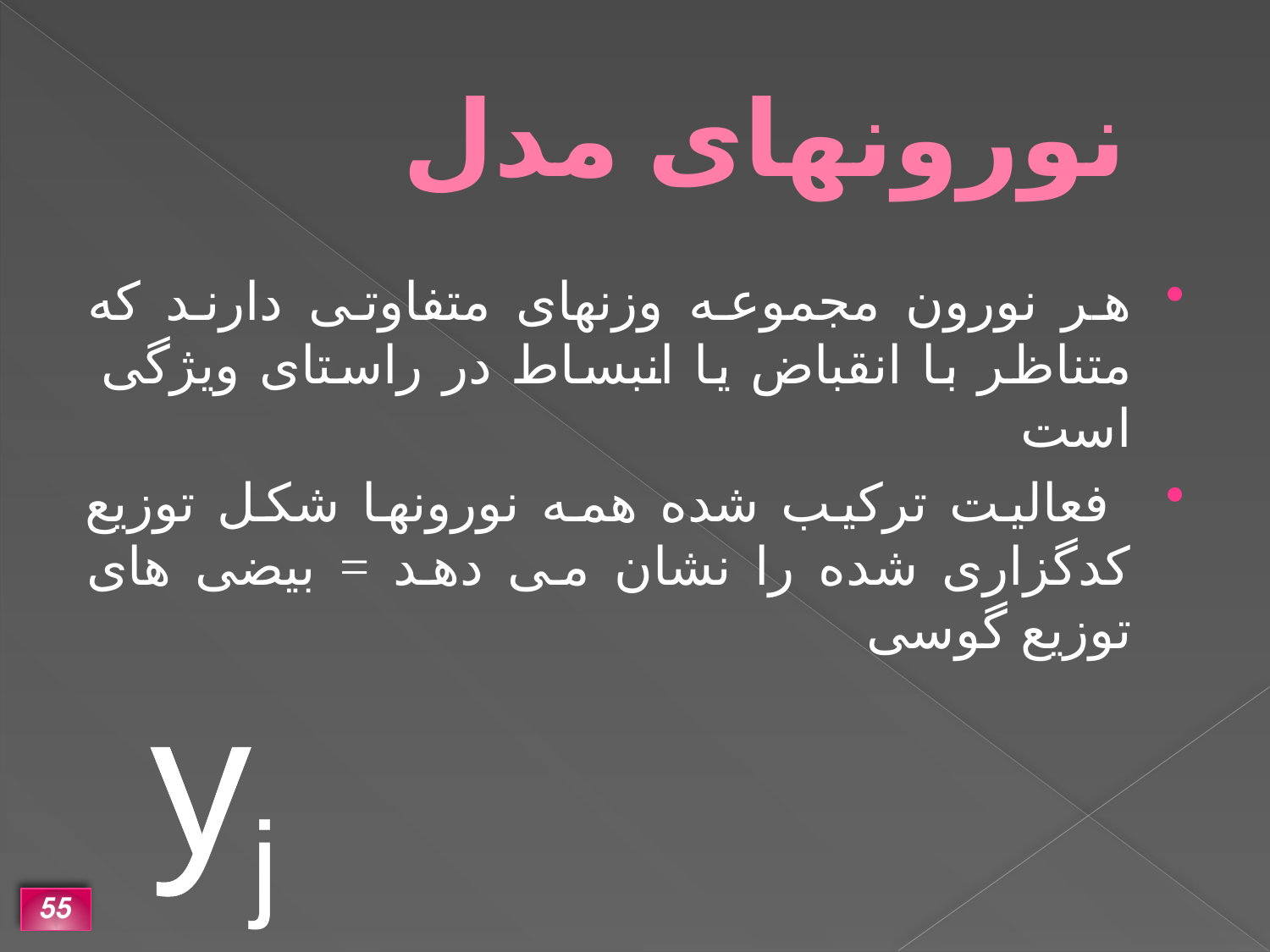

# نورونهای مدل
هر نورون مجموعه وزنهای متفاوتی دارند که متناظر با انقباض یا انبساط در راستای ویژگی  است
 فعالیت ترکیب شده همه نورونها شکل توزیع کدگزاری شده را نشان می دهد = بیضی های توزیع گوسی
yj
55